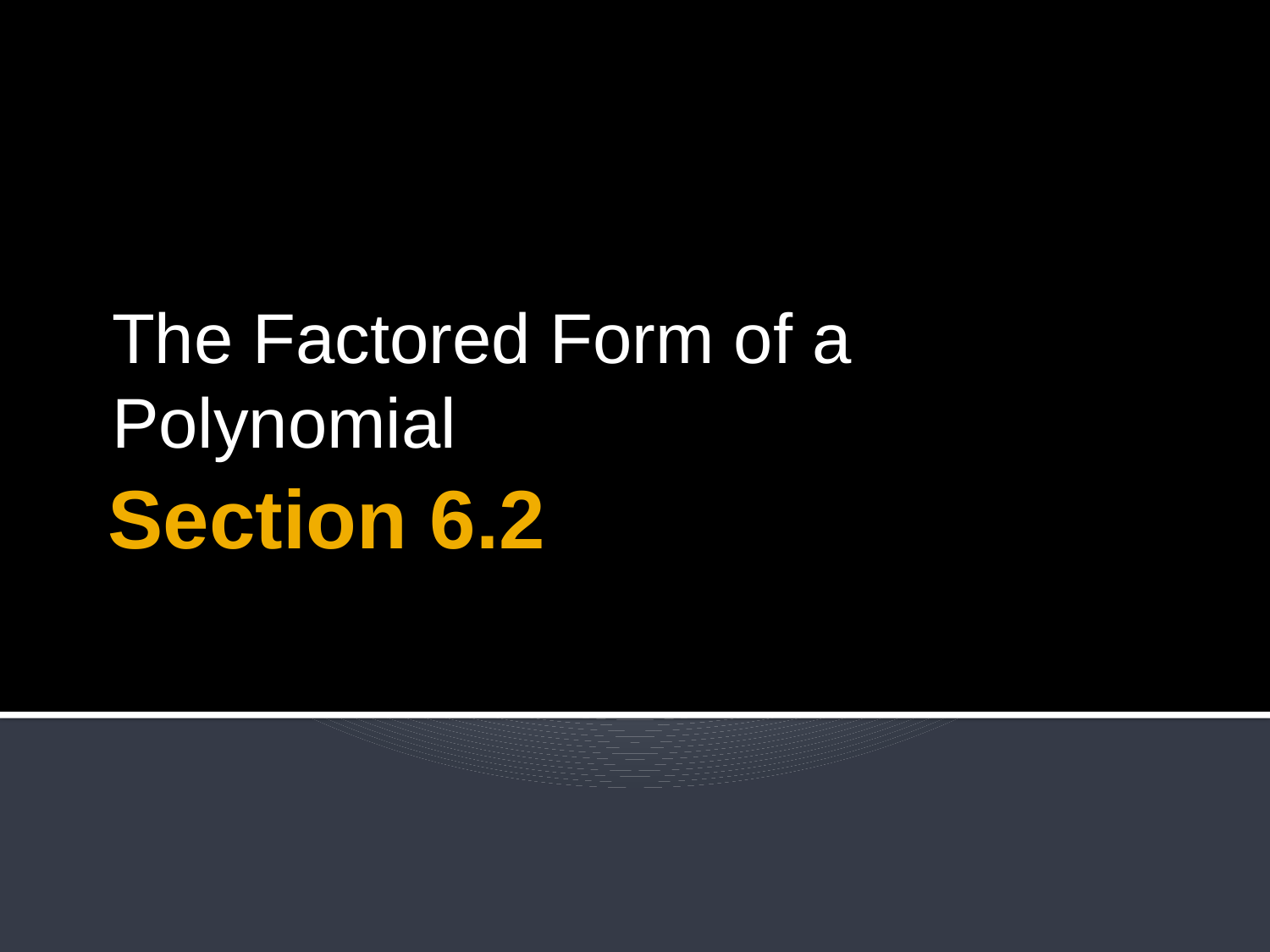

The Factored Form of a Polynomial
# Section 6.2